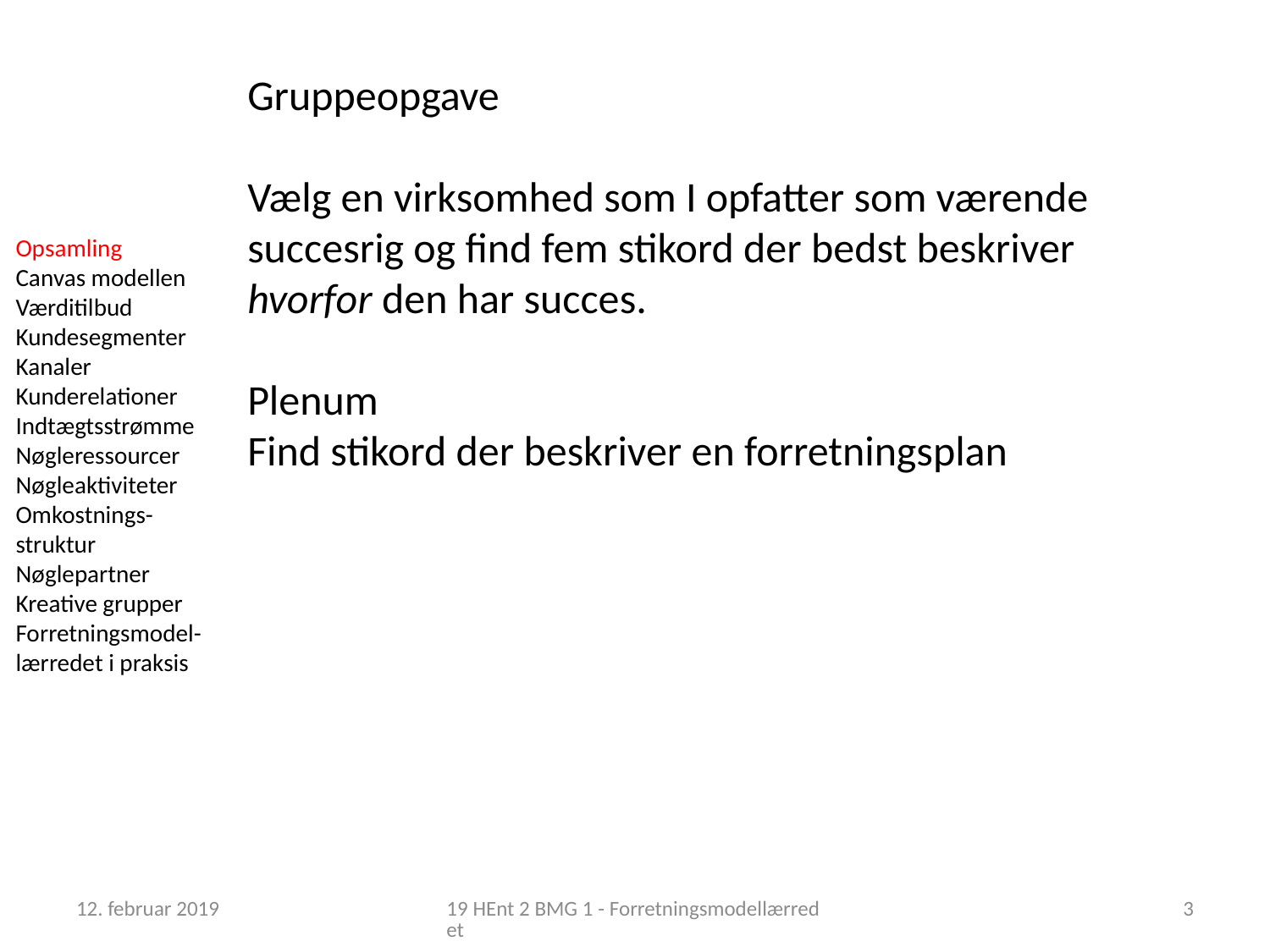

Gruppeopgave

Vælg en virksomhed som I opfatter som værende succesrig og find fem stikord der bedst beskriver hvorfor den har succes.

Plenum
Find stikord der beskriver en forretningsplan

Opsamling
Canvas modellen
Værditilbud
Kundesegmenter
Kanaler
Kunderelationer
Indtægtsstrømme
Nøgleressourcer
Nøgleaktiviteter
Omkostnings-struktur
Nøglepartner
Kreative grupper
Forretningsmodel-lærredet i praksis

12. februar 2019
19 HEnt 2 BMG 1 - Forretningsmodellærredet
3